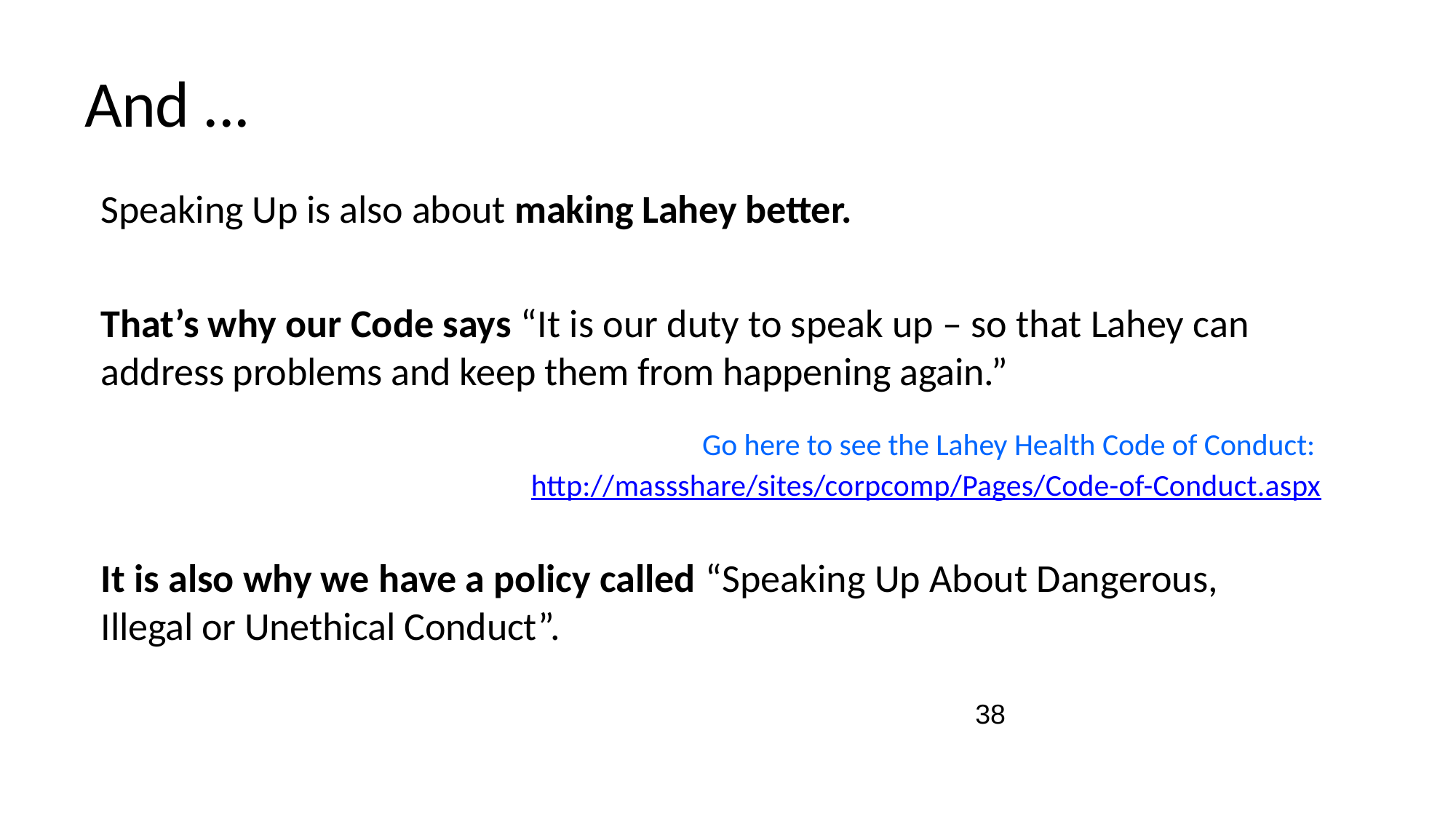

And ...
Speaking Up is also about making Lahey better.
That’s why our Code says “It is our duty to speak up – so that Lahey can
address problems and keep them from happening again.”
Go here to see the Lahey Health Code of Conduct:
http://massshare/sites/corpcomp/Pages/Code-of-Conduct.aspx
It is also why we have a policy called “Speaking Up About Dangerous,
Illegal or Unethical Conduct”.
38